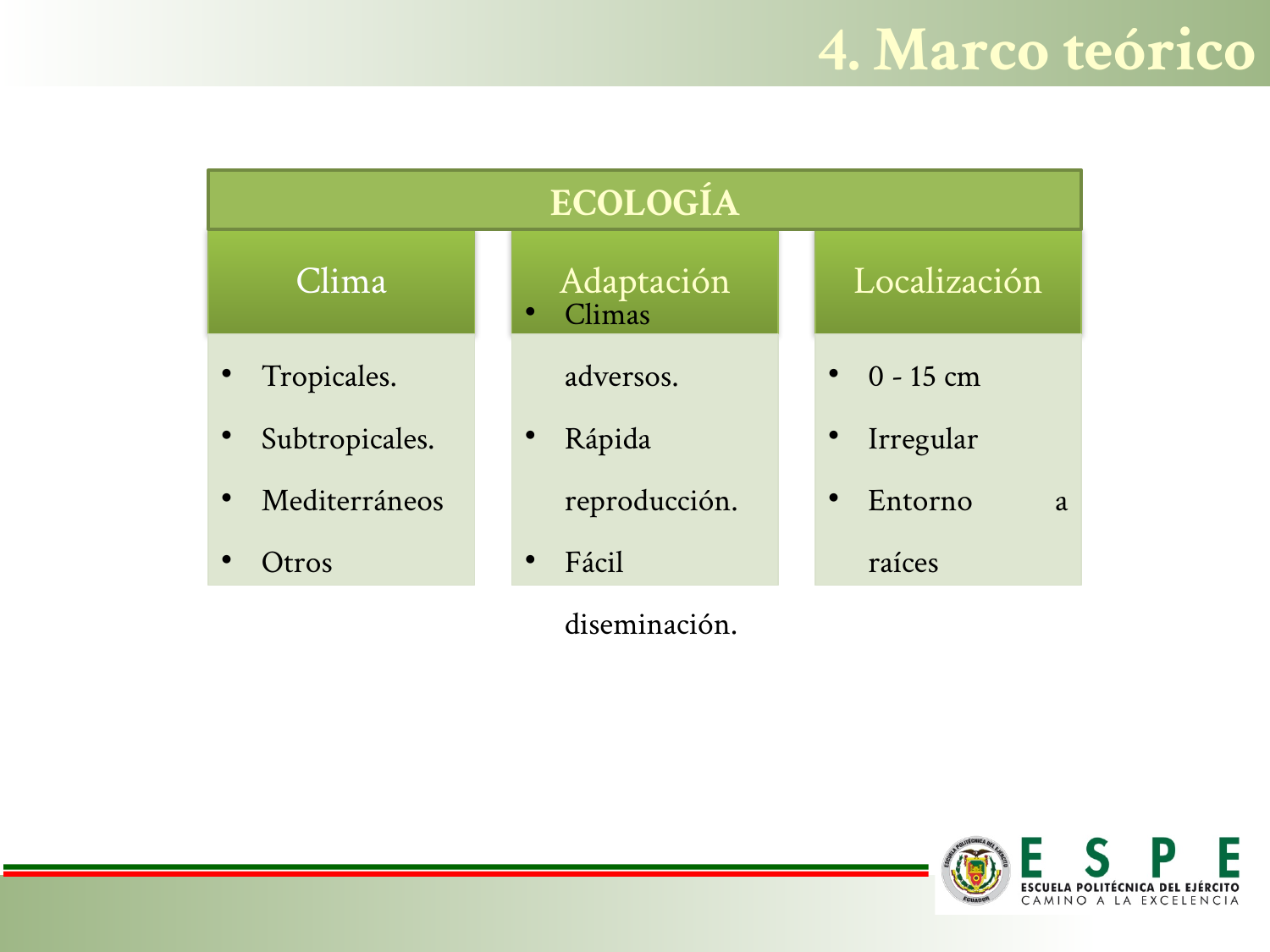

# 4. Marco teórico

ECOLOGÍA
Clima
Adaptación
Climas adversos.
Localización
0 - 15 cm
Irregular
Rápida reproducción.
Fácil diseminación.
Otros
Mediterráneos
Subtropicales.
Tropicales.